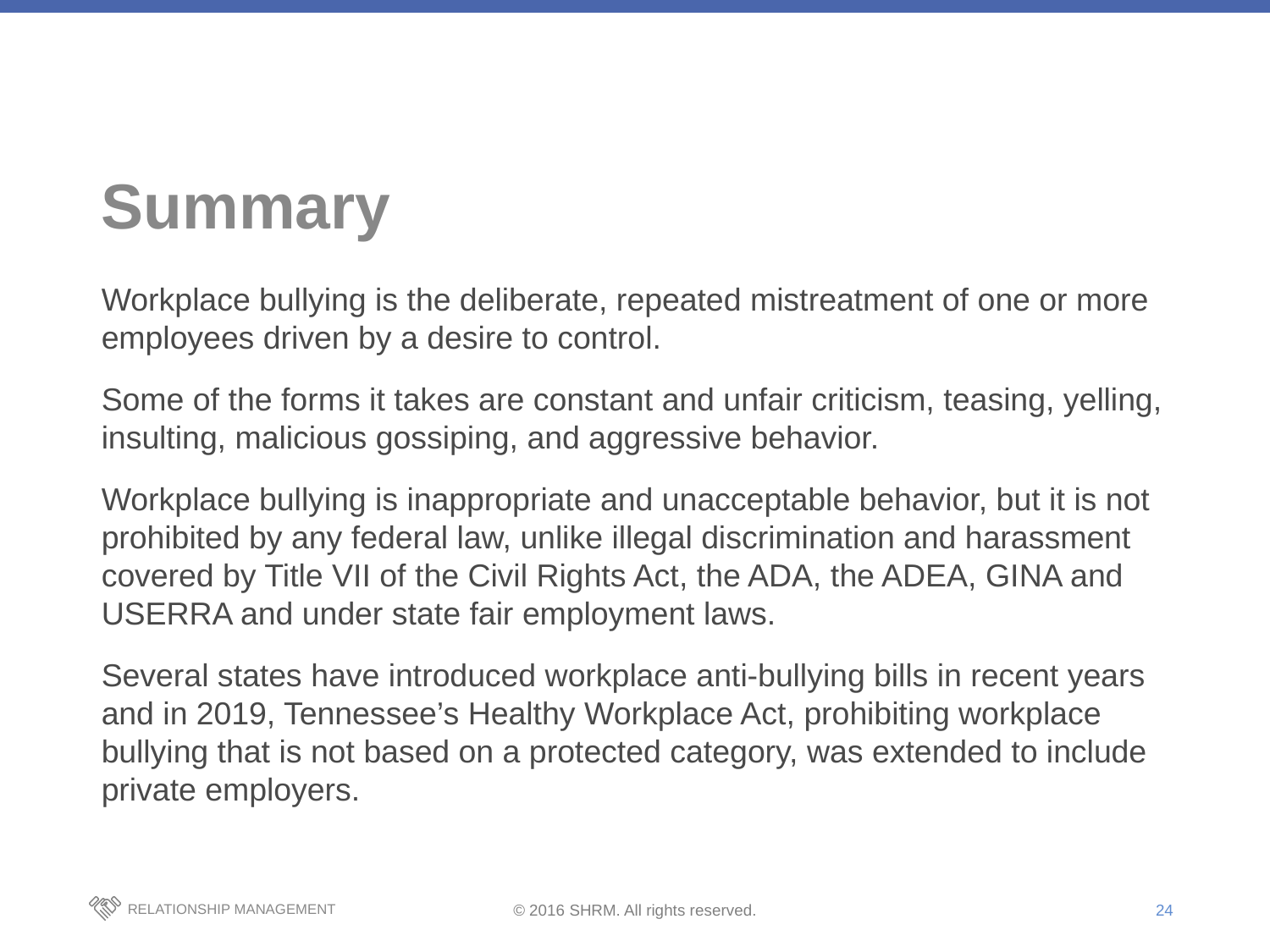

# Summary
Workplace bullying is the deliberate, repeated mistreatment of one or more employees driven by a desire to control.
Some of the forms it takes are constant and unfair criticism, teasing, yelling, insulting, malicious gossiping, and aggressive behavior.
Workplace bullying is inappropriate and unacceptable behavior, but it is not prohibited by any federal law, unlike illegal discrimination and harassment covered by Title VII of the Civil Rights Act, the ADA, the ADEA, GINA and USERRA and under state fair employment laws.
Several states have introduced workplace anti-bullying bills in recent years and in 2019, Tennessee’s Healthy Workplace Act, prohibiting workplace bullying that is not based on a protected category, was extended to include private employers.

24